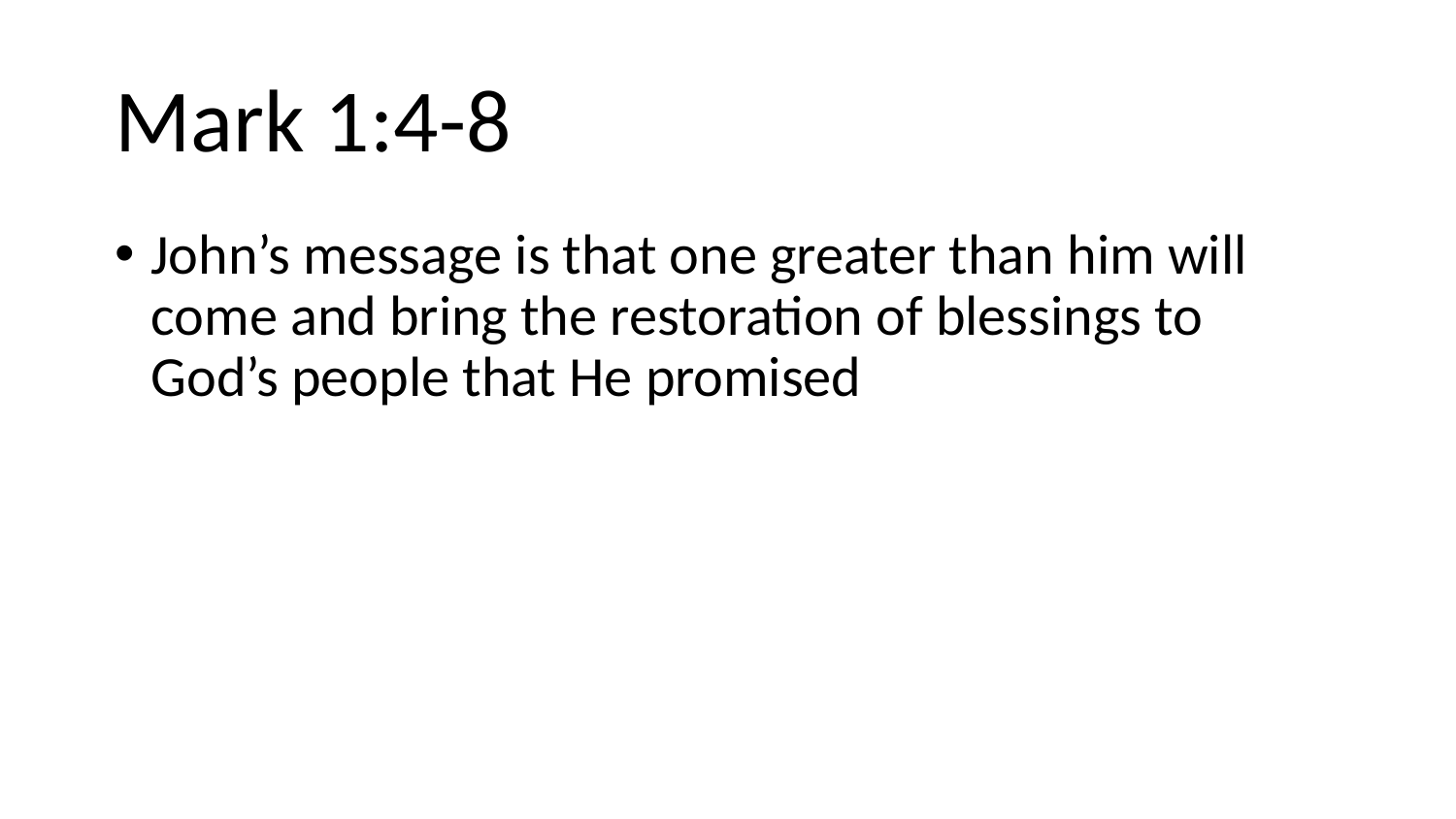

# Mark 1:4-8
John’s message is that one greater than him will come and bring the restoration of blessings to God’s people that He promised